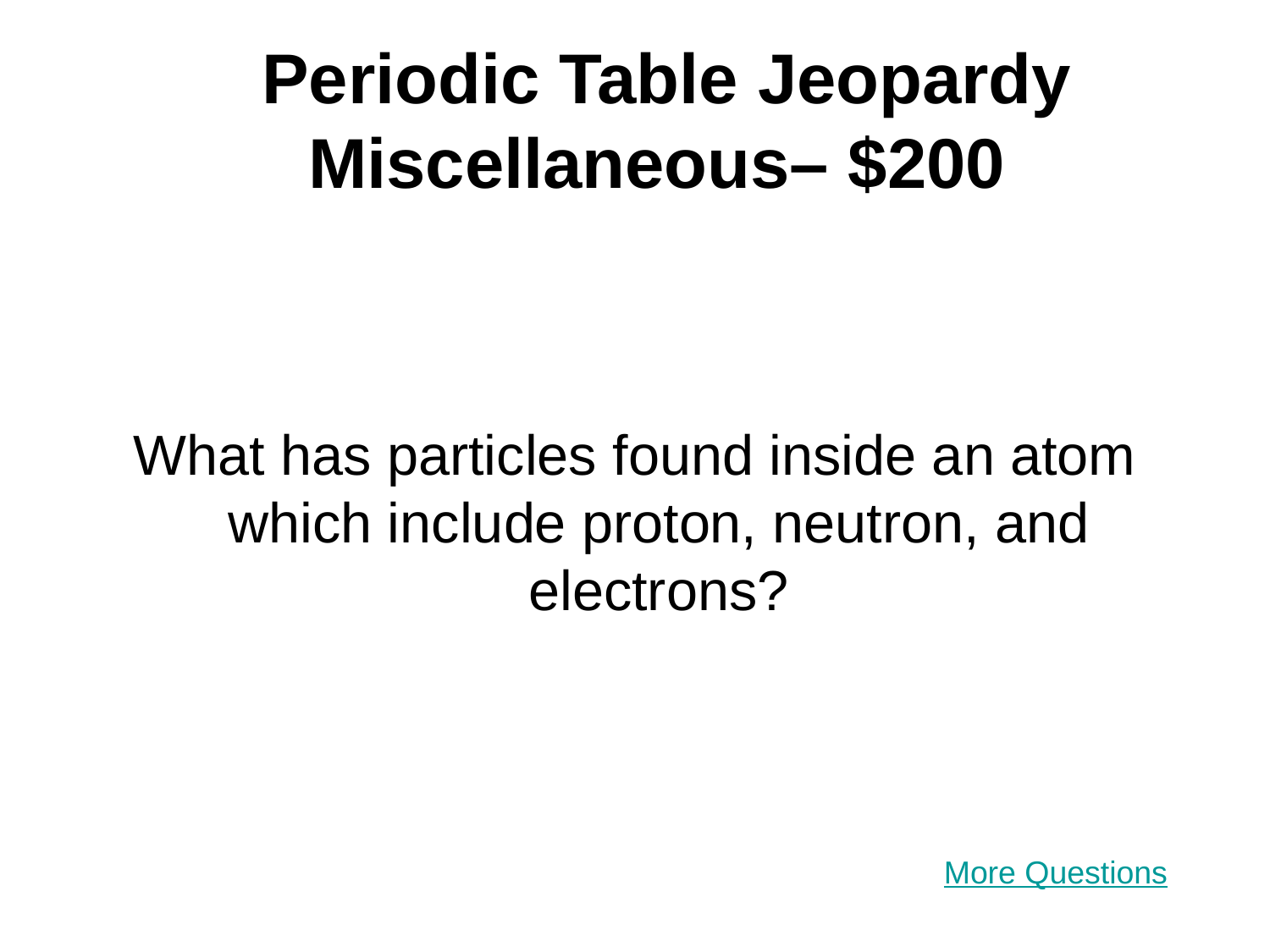

# Periodic Table Jeopardy Miscellaneous– $200
What has particles found inside an atom which include proton, neutron, and electrons?
More Questions